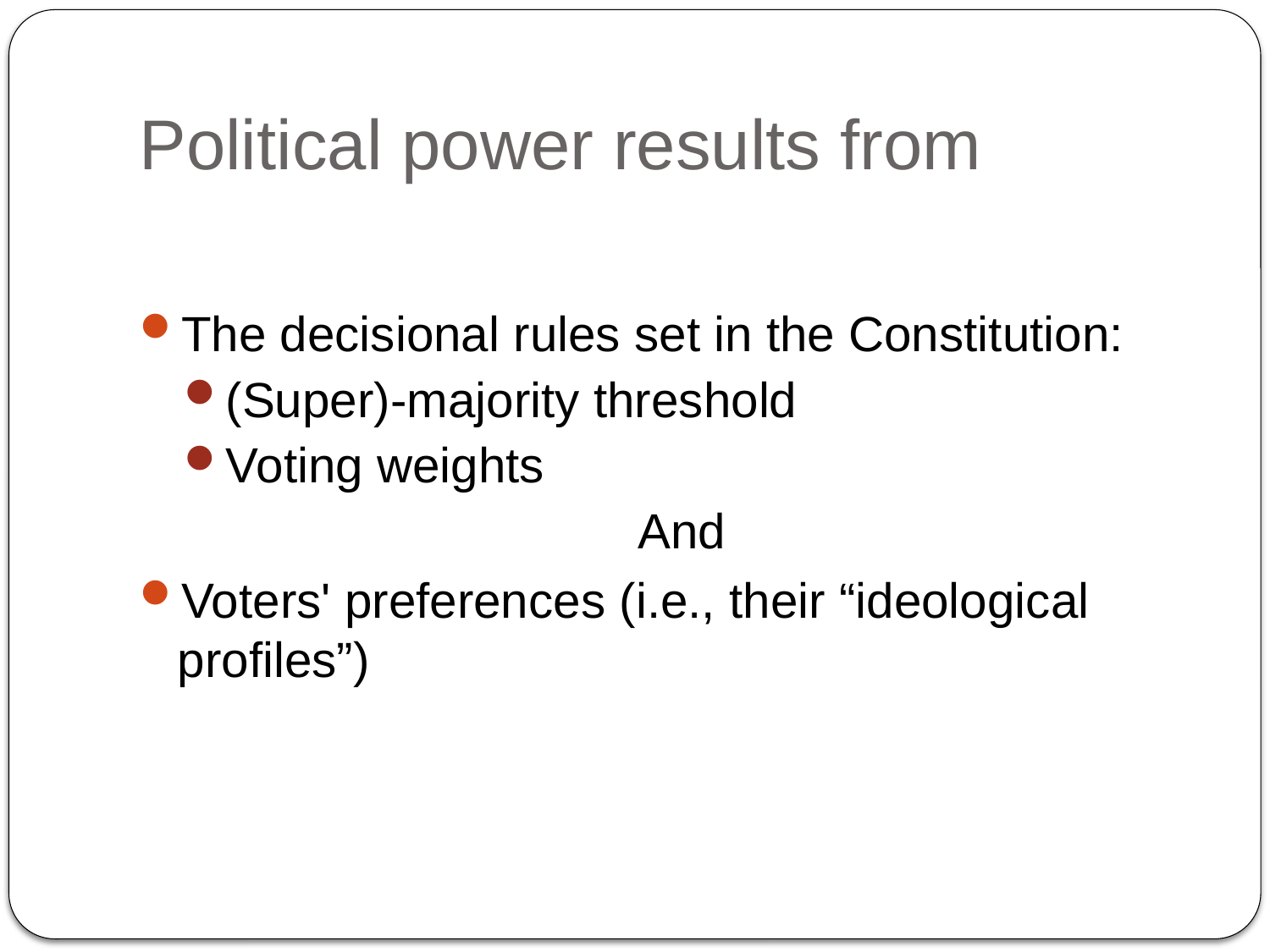

# Political power results from
The decisional rules set in the Constitution:
(Super)-majority threshold
Voting weights
And
Voters' preferences (i.e., their “ideological profiles”)